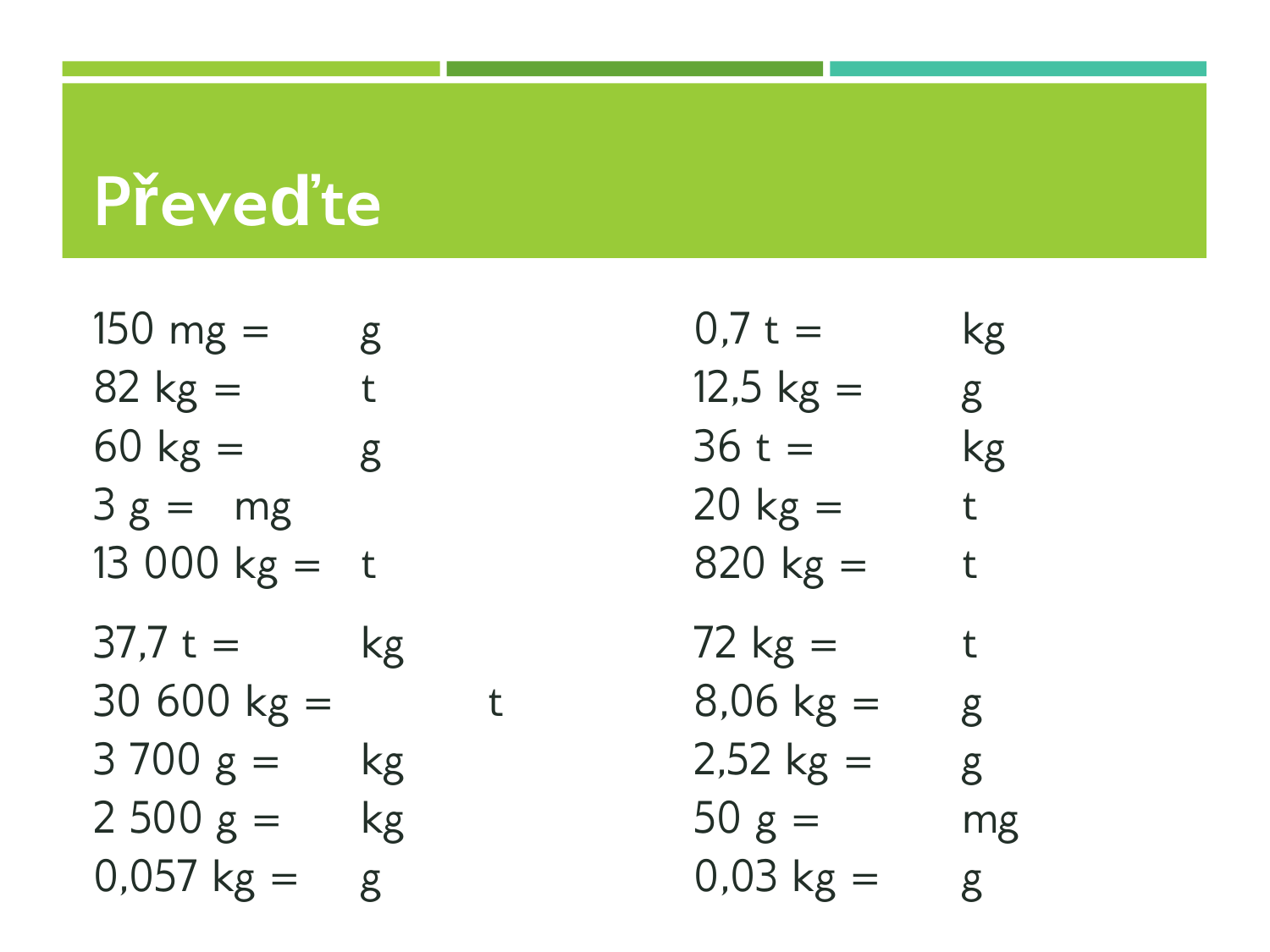

# Převeďte
150 mg = 	 g
82 kg = 	 t
60 kg = 	 g
3 g = 	 mg
13 000 kg = 	 t
37,7 t = 	 kg
30 600 kg = 	 t
3 700 g = 	 kg
2 500 g = 	 kg
0,057 kg = 	 g
0,7 t = 	 kg
12,5 kg = 	 g
36 t = 	 kg
20 kg = 	 t
820 kg = 	 t
72 kg = 	 t
8,06 kg = 	 g
2,52 kg = 	 g
50 g = 	 mg
0,03 kg = 	 g